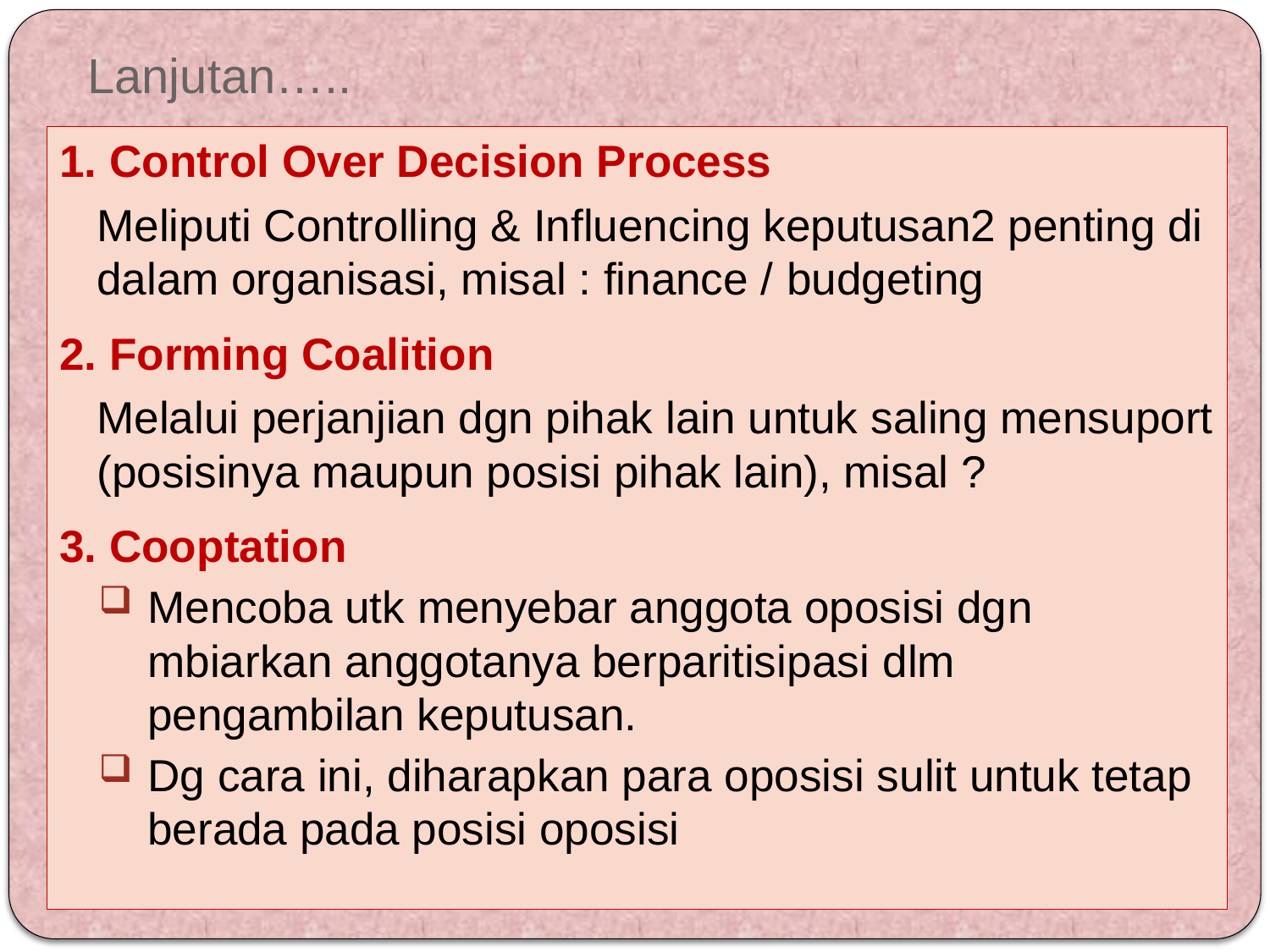

# Lanjutan…..
1. Control Over Decision Process
	Meliputi Controlling & Influencing keputusan2 penting di dalam organisasi, misal : finance / budgeting
2. Forming Coalition
	Melalui perjanjian dgn pihak lain untuk saling mensuport (posisinya maupun posisi pihak lain), misal ?
3. Cooptation
Mencoba utk menyebar anggota oposisi dgn mbiarkan anggotanya berparitisipasi dlm pengambilan keputusan.
Dg cara ini, diharapkan para oposisi sulit untuk tetap berada pada posisi oposisi